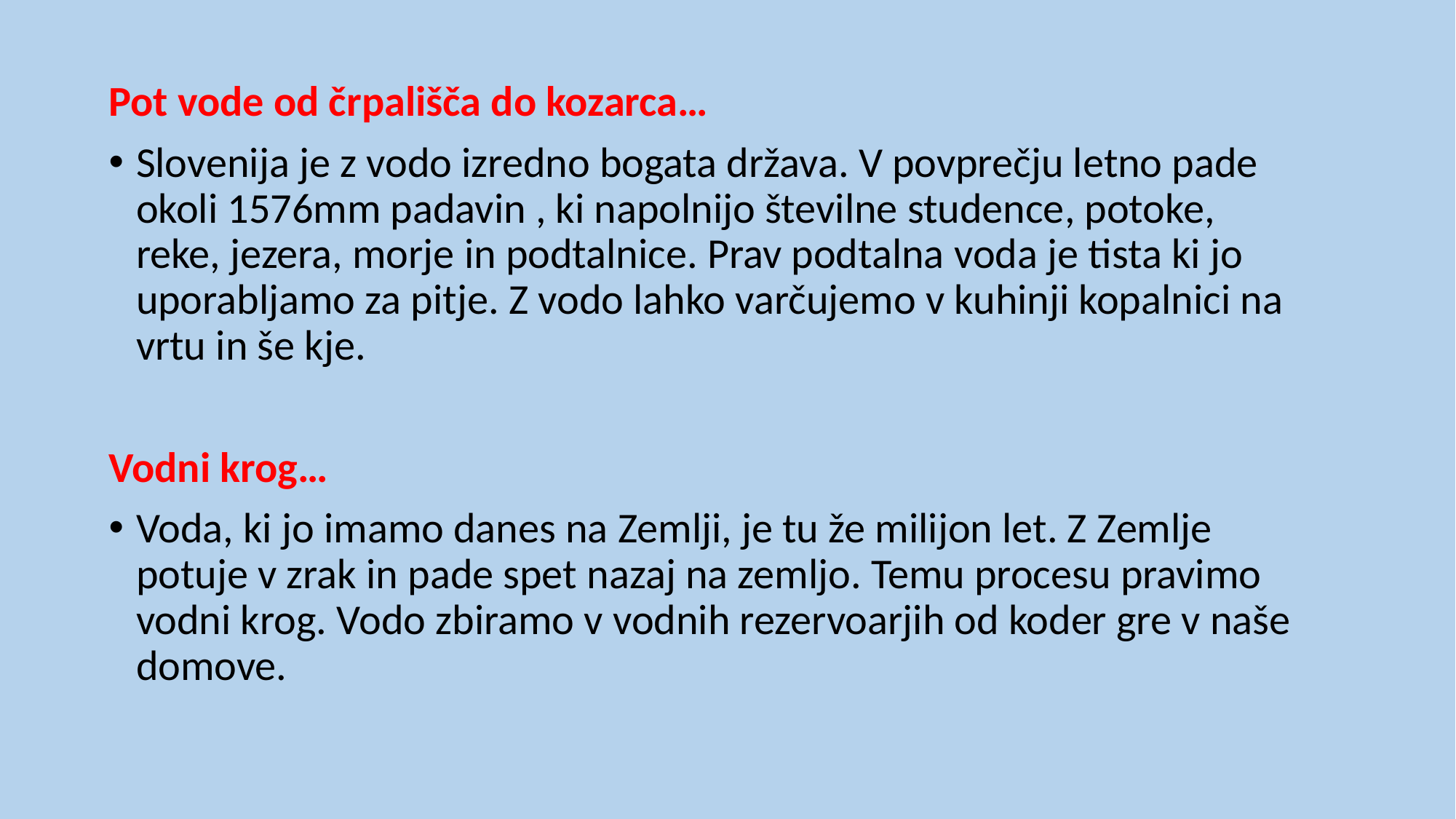

Pot vode od črpališča do kozarca…
Slovenija je z vodo izredno bogata država. V povprečju letno pade okoli 1576mm padavin , ki napolnijo številne studence, potoke, reke, jezera, morje in podtalnice. Prav podtalna voda je tista ki jo uporabljamo za pitje. Z vodo lahko varčujemo v kuhinji kopalnici na vrtu in še kje.

Vodni krog…
Voda, ki jo imamo danes na Zemlji, je tu že milijon let. Z Zemlje potuje v zrak in pade spet nazaj na zemljo. Temu procesu pravimo vodni krog. Vodo zbiramo v vodnih rezervoarjih od koder gre v naše domove.